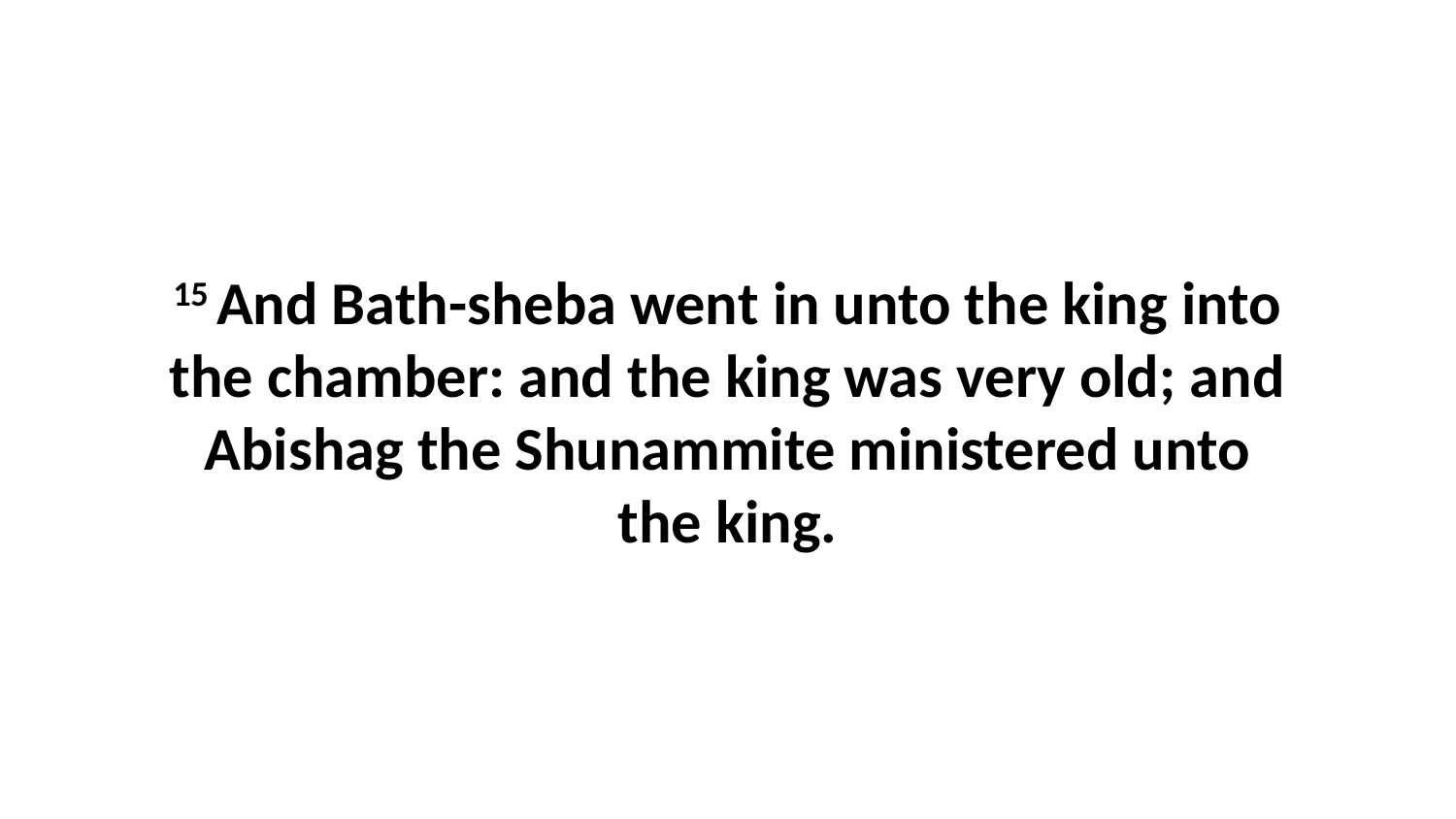

15 And Bath-sheba went in unto the king into the chamber: and the king was very old; and Abishag the Shunammite ministered unto the king.